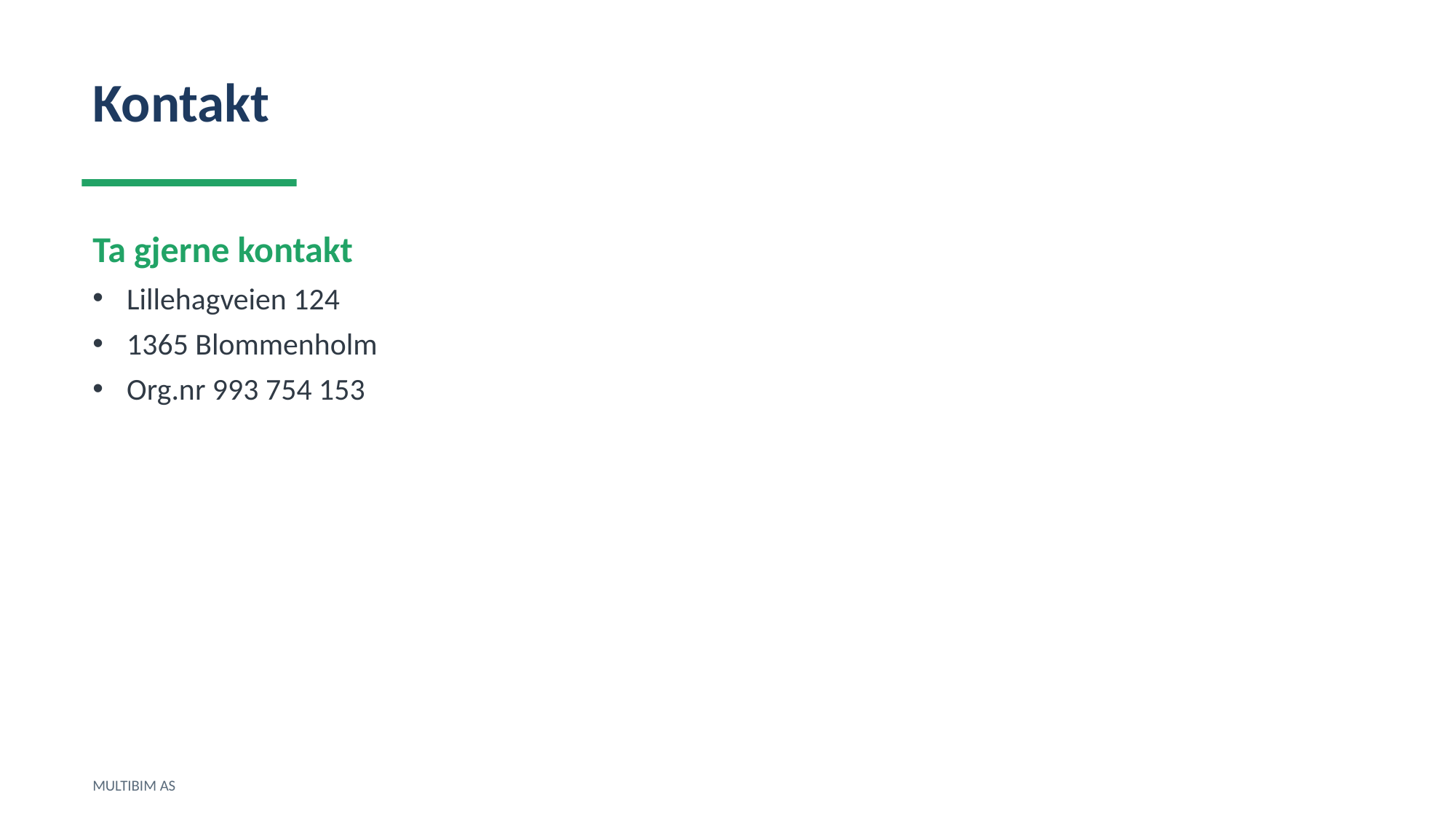

Kontakt

Ta gjerne kontakt
Lillehagveien 124
1365 Blommenholm
Org.nr 993 754 153
MULTIBIM AS